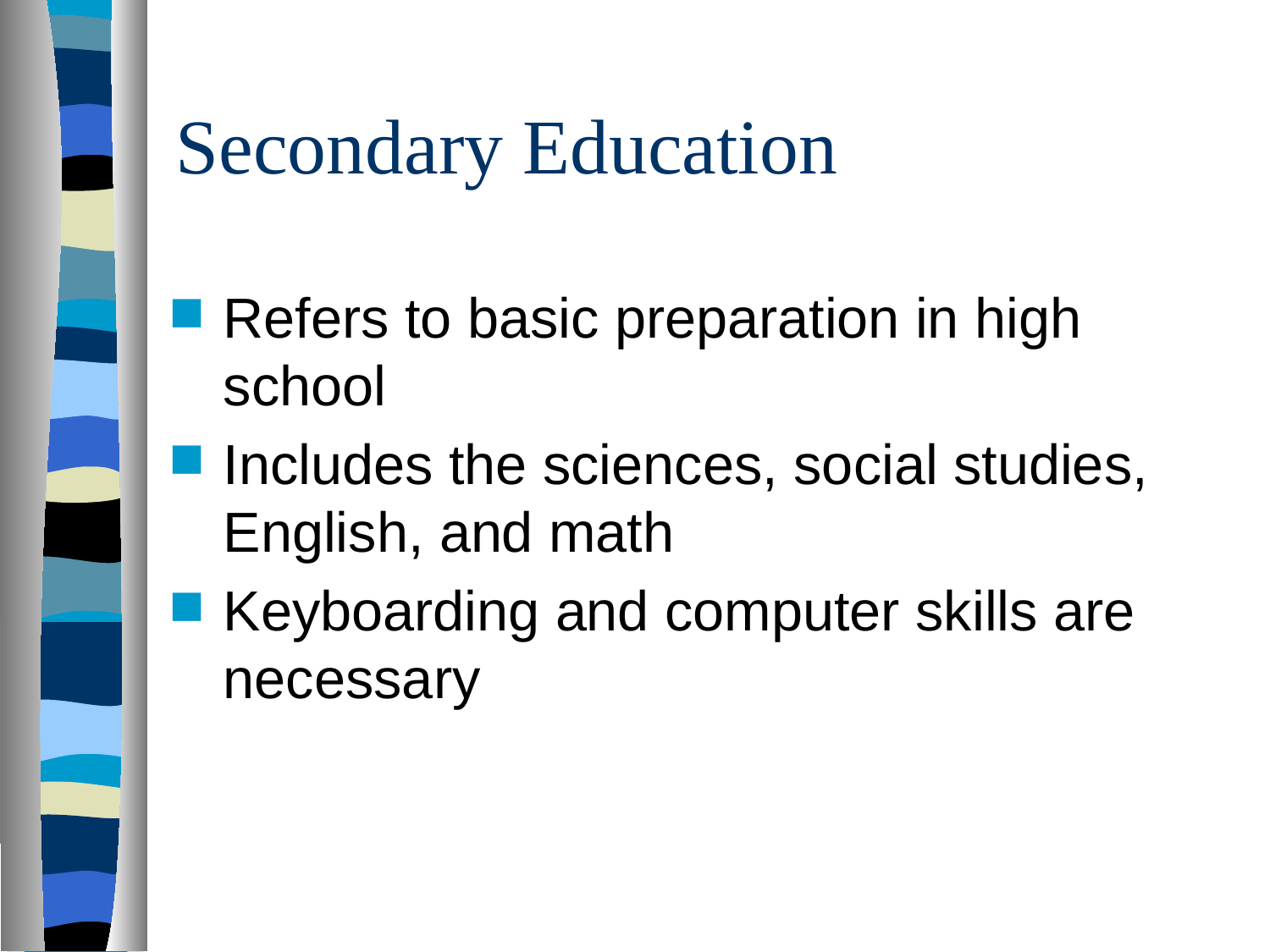

# Secondary Education
Refers to basic preparation in high school
Includes the sciences, social studies, English, and math
Keyboarding and computer skills are necessary